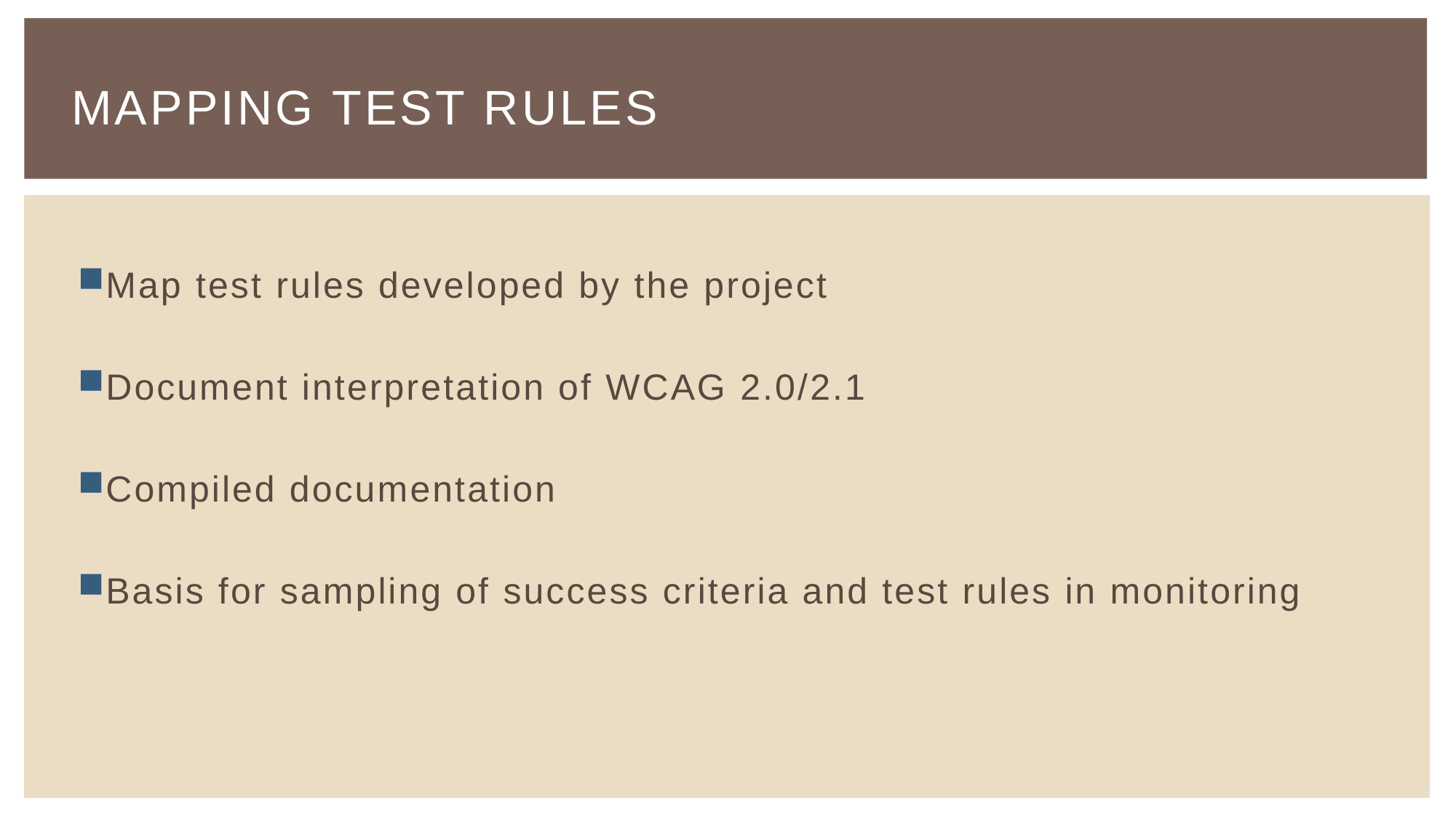

# Mapping test rules

Map test rules developed by the project

Document interpretation of WCAG 2.0/2.1

Compiled documentation

Basis for sampling of success criteria and test rules in monitoring